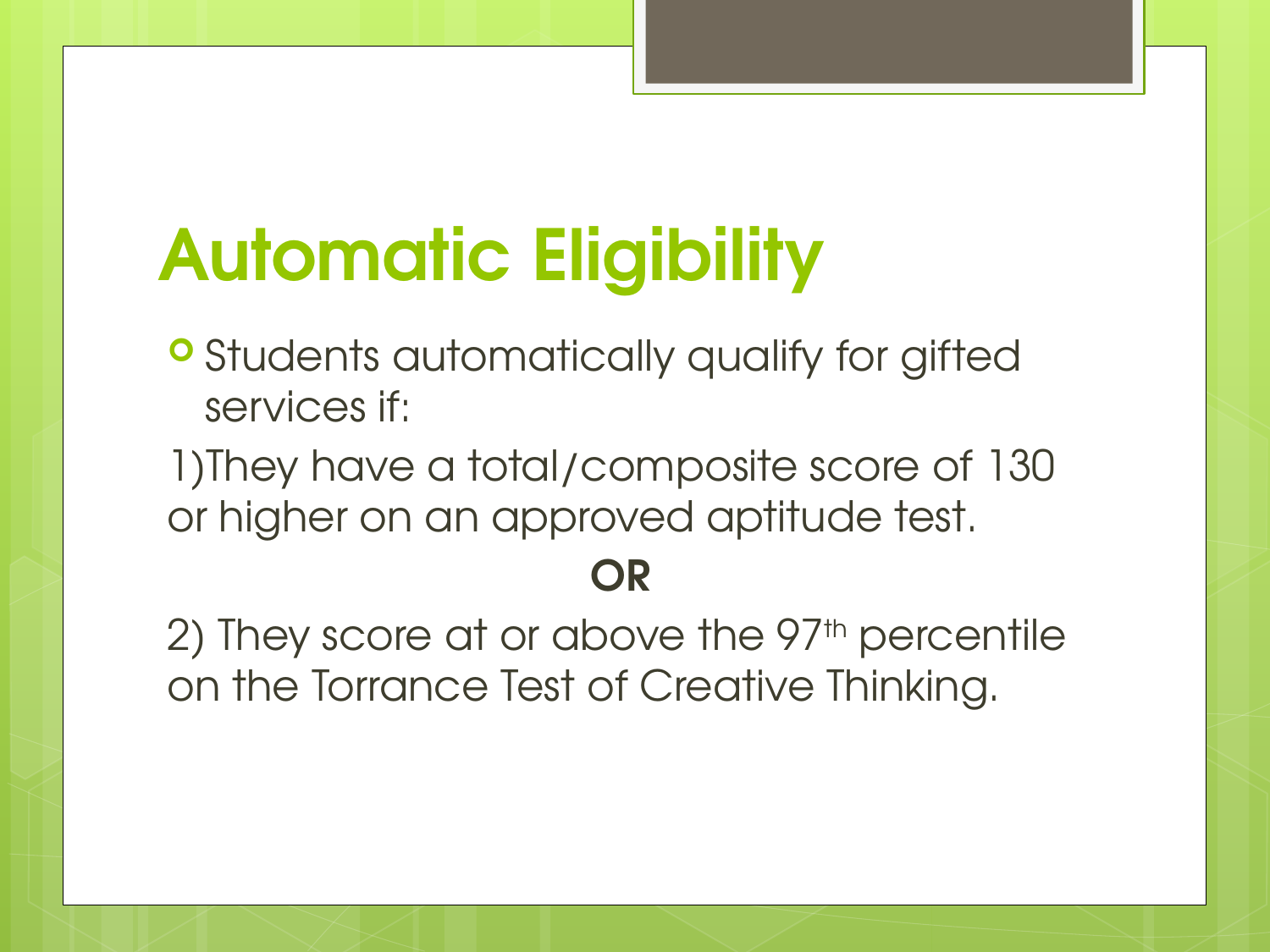

# Automatic Eligibility
Students automatically qualify for gifted services if:
1)They have a total/composite score of 130 or higher on an approved aptitude test.
OR
2) They score at or above the 97th percentile on the Torrance Test of Creative Thinking.